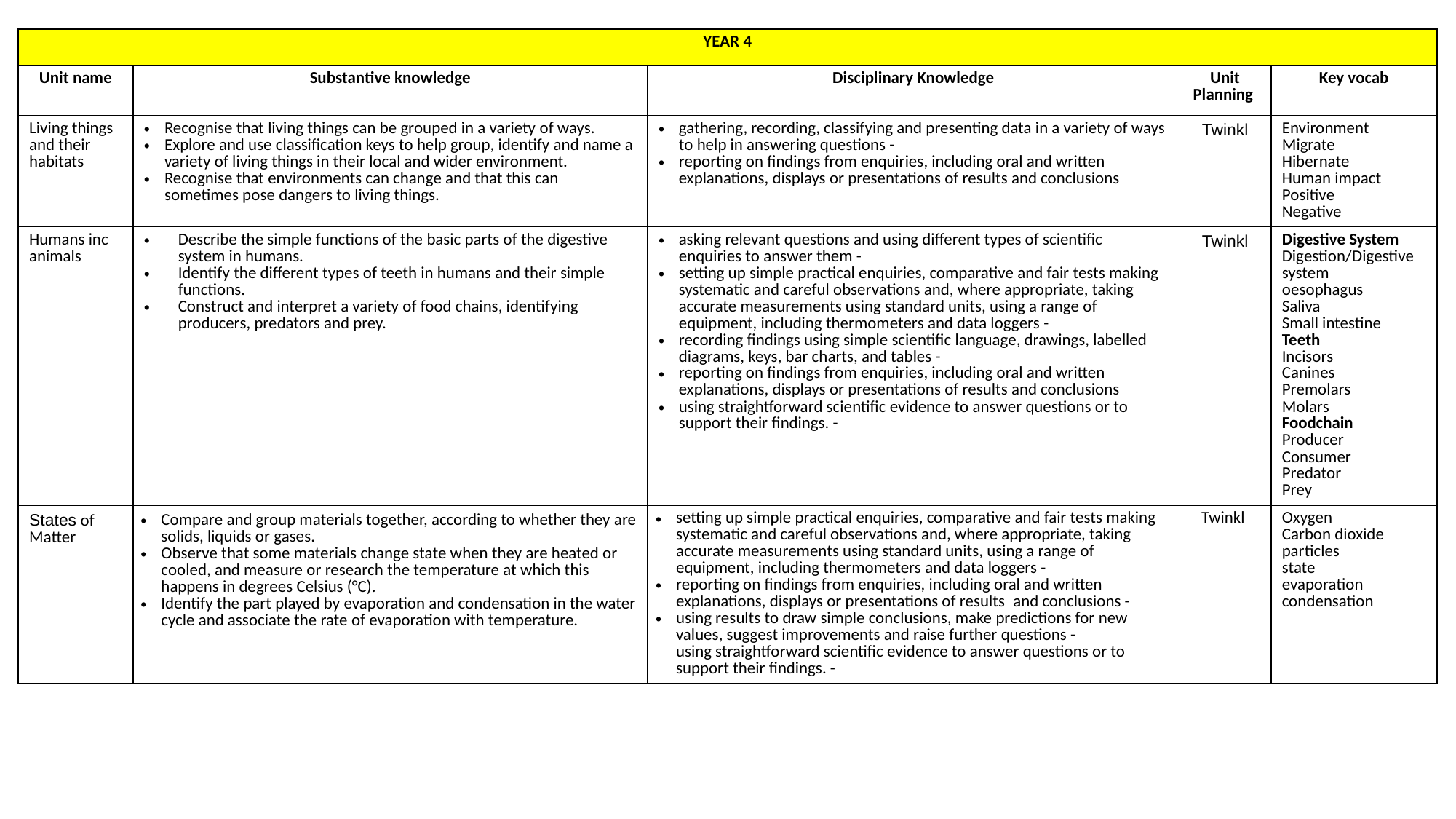

| YEAR 4 |  |  |  |  |
| --- | --- | --- | --- | --- |
| Unit name | Substantive knowledge | Disciplinary Knowledge | Unit Planning | Key vocab |
| Living things and their habitats | Recognise that living things can be grouped in a variety of ways. Explore and use classification keys to help group, identify and name a variety of living things in their local and wider environment. Recognise that environments can change and that this can sometimes pose dangers to living things. | gathering, recording, classifying and presenting data in a variety of ways to help in answering questions - reporting on findings from enquiries, including oral and written explanations, displays or presentations of results and conclusions | Twinkl | Environment Migrate Hibernate Human impact Positive Negative |
| Humans inc animals | Describe the simple functions of the basic parts of the digestive system in humans. Identify the different types of teeth in humans and their simple functions. Construct and interpret a variety of food chains, identifying producers, predators and prey. | asking relevant questions and using different types of scientific enquiries to answer them - setting up simple practical enquiries, comparative and fair tests making systematic and careful observations and, where appropriate, taking accurate measurements using standard units, using a range of equipment, including thermometers and data loggers - recording findings using simple scientific language, drawings, labelled diagrams, keys, bar charts, and tables - reporting on findings from enquiries, including oral and written explanations, displays or presentations of results and conclusions using straightforward scientific evidence to answer questions or to support their findings. - | Twinkl | Digestive System Digestion/Digestive system oesophagus Saliva Small intestine Teeth Incisors Canines Premolars Molars Foodchain Producer Consumer Predator Prey |
| States of Matter | Compare and group materials together, according to whether they are solids, liquids or gases.  Observe that some materials change state when they are heated or cooled, and measure or research the temperature at which this happens in degrees Celsius (°C). Identify the part played by evaporation and condensation in the water cycle and associate the rate of evaporation with temperature. | setting up simple practical enquiries, comparative and fair tests making systematic and careful observations and, where appropriate, taking accurate measurements using standard units, using a range of equipment, including thermometers and data loggers - reporting on findings from enquiries, including oral and written explanations, displays or presentations of results  and conclusions - using results to draw simple conclusions, make predictions for new values, suggest improvements and raise further questions - using straightforward scientific evidence to answer questions or to support their findings. - | Twinkl | Oxygen Carbon dioxide particles state evaporation condensation |